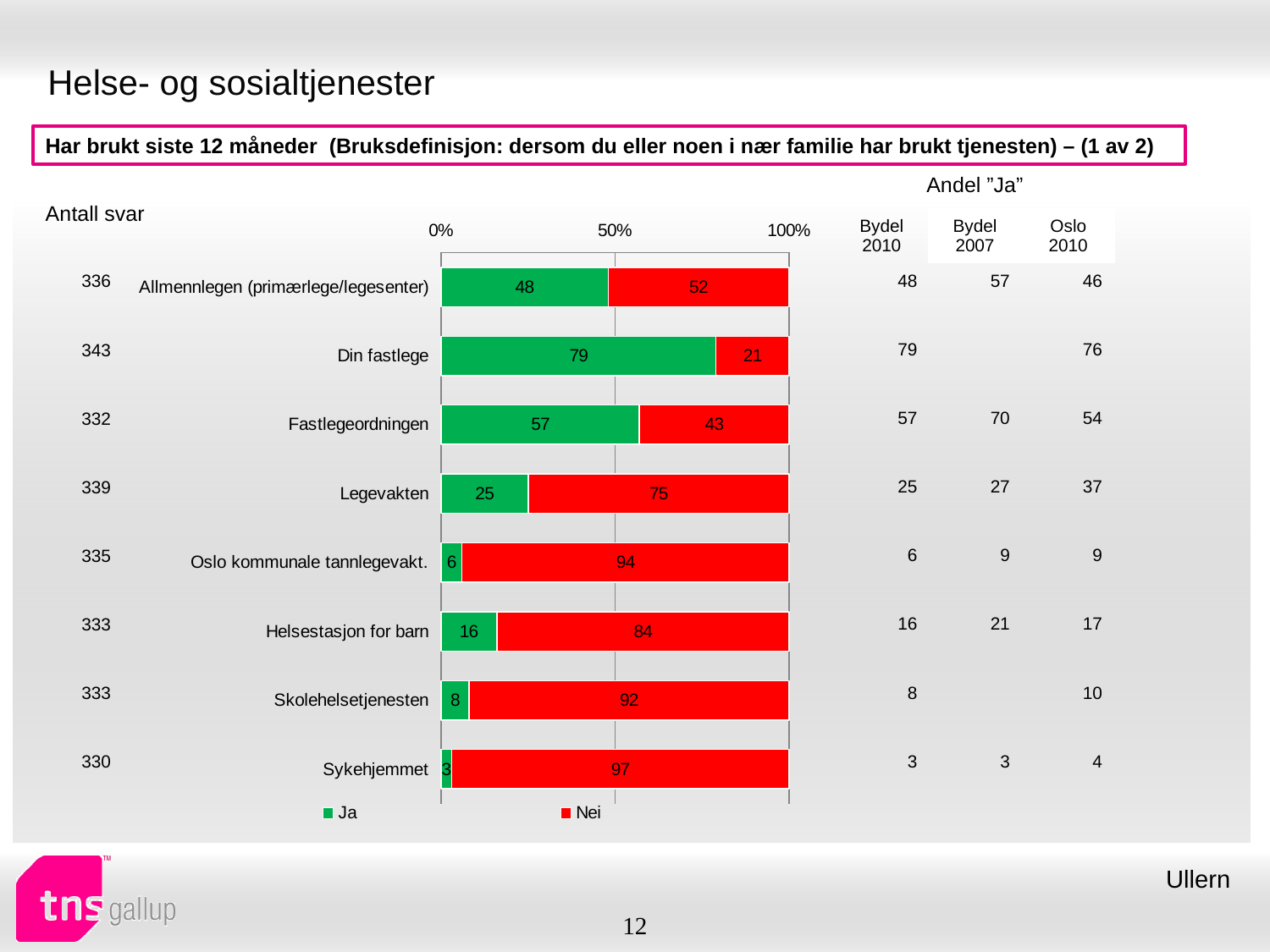

# Helse- og sosialtjenester
Har brukt siste 12 måneder  (Bruksdefinisjon: dersom du eller noen i nær familie har brukt tjenesten) – (1 av 2)
| Andel ”Ja” |  |  |
| --- | --- | --- |
| Bydel 2010 | Bydel 2007 | Oslo 2010 |
| Antall svar |
| --- |

### Chart

| Category | Ja | Nei |
|---|---|---|
| Allmennlegen (primærlege/legesenter) | 48.0 | 52.0 |
| Din fastlege | 79.0 | 21.0 |
| Fastlegeordningen | 57.0 | 43.0 |
| Legevakten | 25.0 | 75.0 |
| Oslo kommunale tannlegevakt. | 6.0 | 94.0 |
| Helsestasjon for barn | 16.0 | 84.0 |
| Skolehelsetjenesten | 8.0 | 92.0 |
| Sykehjemmet | 3.0 | 97.0 |
| 48 | 57 | 46 |
| --- | --- | --- |
| 79 |  | 76 |
| 57 | 70 | 54 |
| 25 | 27 | 37 |
| 6 | 9 | 9 |
| 16 | 21 | 17 |
| 8 |  | 10 |
| 3 | 3 | 4 |
| 336 |
| --- |
| 343 |
| 332 |
| 339 |
| 335 |
| 333 |
| 333 |
| 330 |
Ullern
12